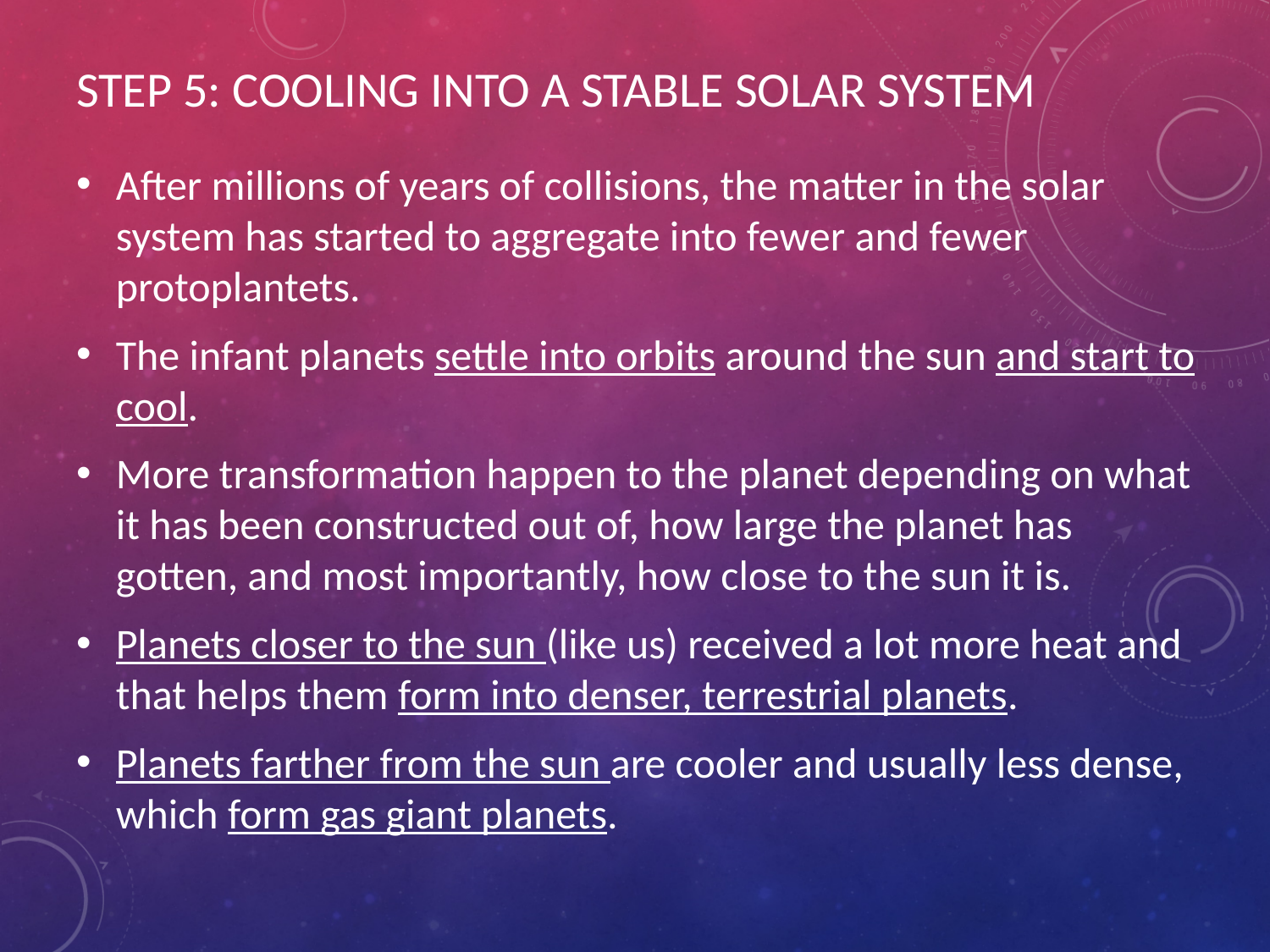

# Step 5: Cooling into a stable Solar system
After millions of years of collisions, the matter in the solar system has started to aggregate into fewer and fewer protoplantets.
The infant planets settle into orbits around the sun and start to cool.
More transformation happen to the planet depending on what it has been constructed out of, how large the planet has gotten, and most importantly, how close to the sun it is.
Planets closer to the sun (like us) received a lot more heat and that helps them form into denser, terrestrial planets.
Planets farther from the sun are cooler and usually less dense, which form gas giant planets.